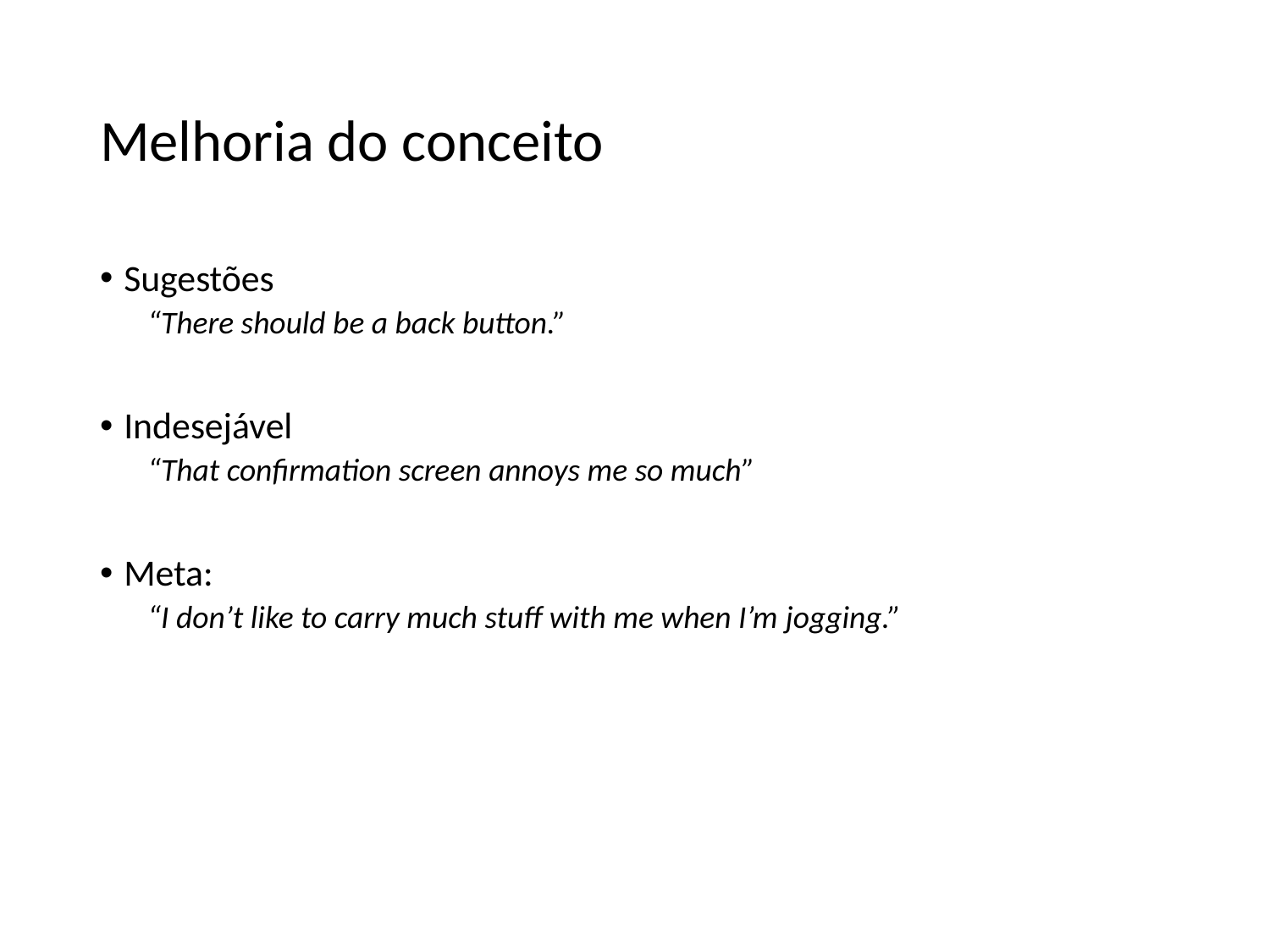

# Melhoria do conceito
Sugestões
“There should be a back button.”

Indesejável
“That confirmation screen annoys me so much”

Meta:
“I don’t like to carry much stuff with me when I’m jogging.”